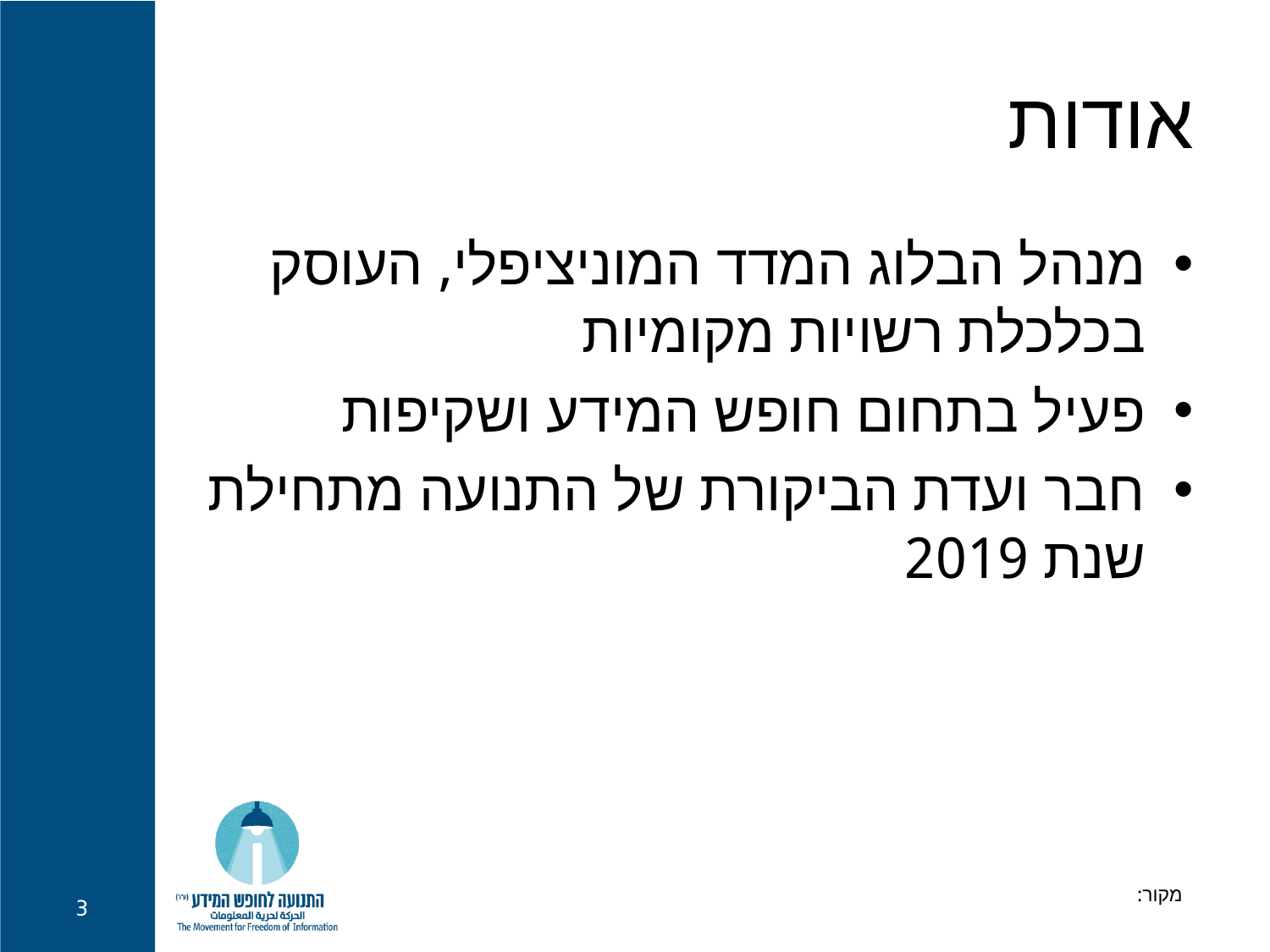

# אודות
מנהל הבלוג המדד המוניציפלי, העוסק בכלכלת רשויות מקומיות
פעיל בתחום חופש המידע ושקיפות
חבר ועדת הביקורת של התנועה מתחילת שנת 2019
מקור:
3